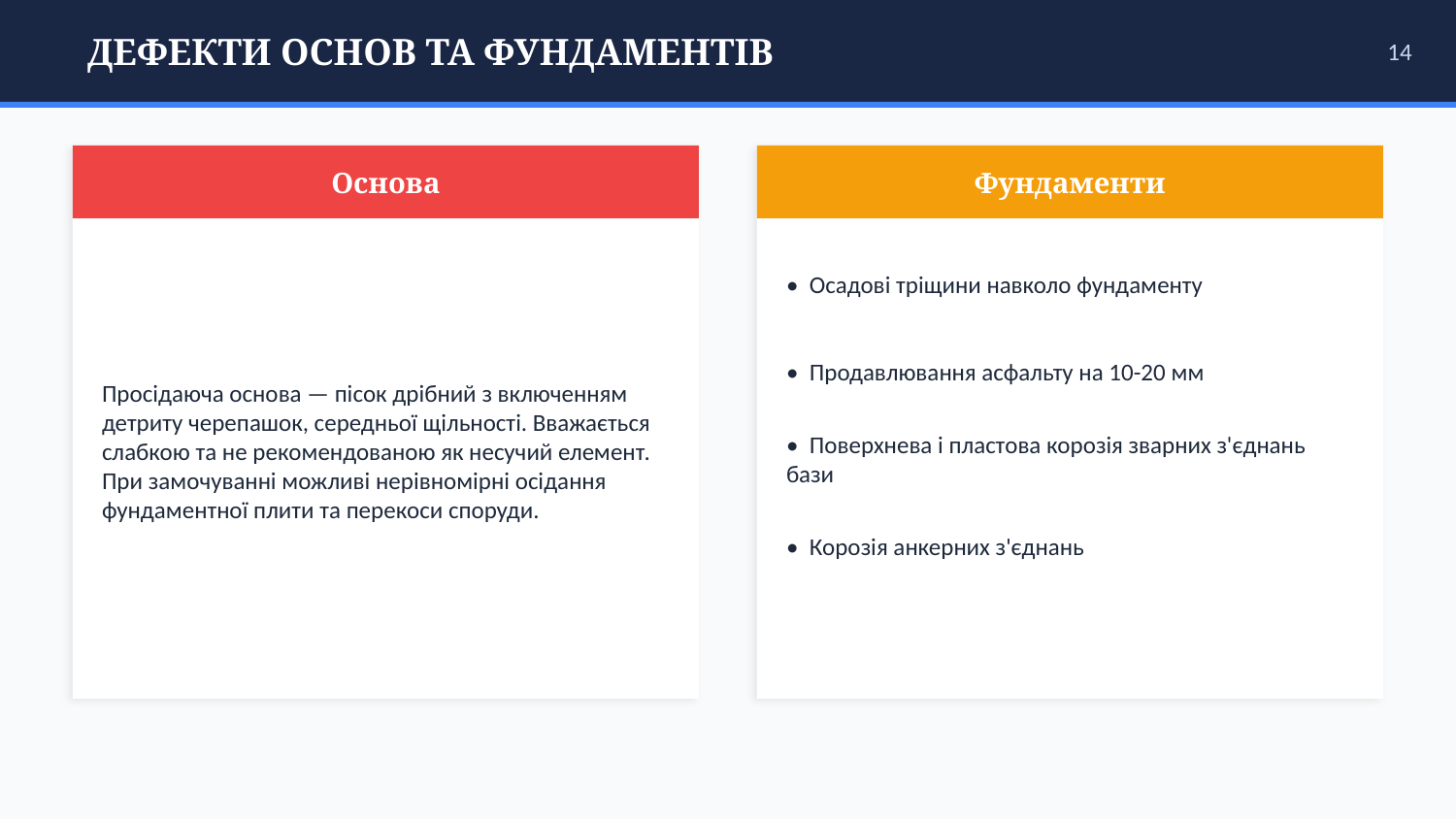

ДЕФЕКТИ ОСНОВ ТА ФУНДАМЕНТІВ
14

Основа

Фундаменти
Просідаюча основа — пісок дрібний з включенням детриту черепашок, середньої щільності. Вважається слабкою та не рекомендованою як несучий елемент. При замочуванні можливі нерівномірні осідання фундаментної плити та перекоси споруди.
•  Осадові тріщини навколо фундаменту
•  Продавлювання асфальту на 10-20 мм
•  Поверхнева і пластова корозія зварних з'єднань бази
•  Корозія анкерних з'єднань